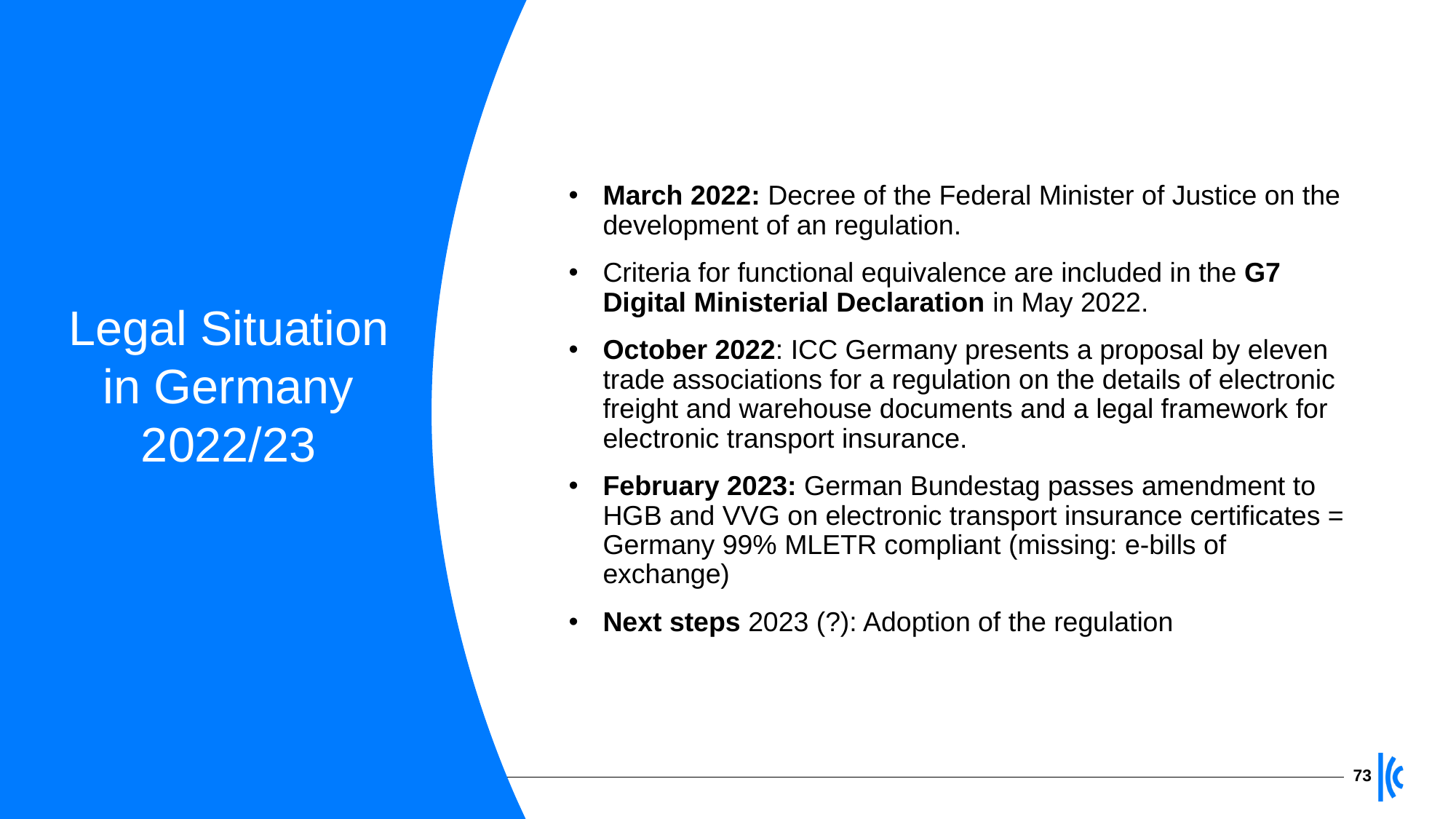

March 2022: Decree of the Federal Minister of Justice on the development of an regulation.
Criteria for functional equivalence are included in the G7 Digital Ministerial Declaration in May 2022.
October 2022: ICC Germany presents a proposal by eleven trade associations for a regulation on the details of electronic freight and warehouse documents and a legal framework for electronic transport insurance.
February 2023: German Bundestag passes amendment to HGB and VVG on electronic transport insurance certificates = Germany 99% MLETR compliant (missing: e-bills of exchange)
Next steps 2023 (?): Adoption of the regulation
# Legal Situation in Germany 2022/23
73